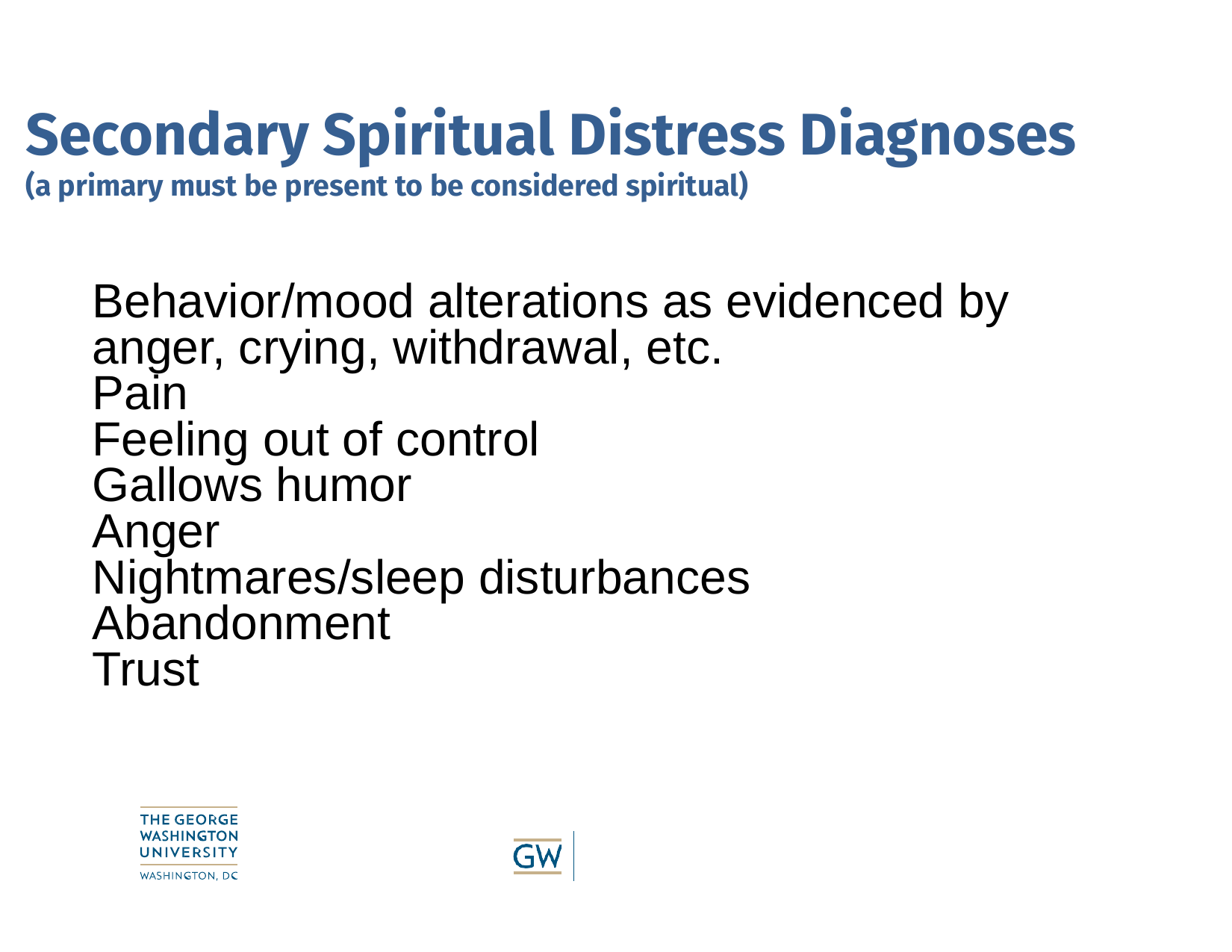

Secondary Spiritual Distress Diagnoses
(a primary must be present to be considered spiritual)
Behavior/mood alterations as evidenced by anger, crying, withdrawal, etc.
Pain
Feeling out of control
Gallows humor
Anger
Nightmares/sleep disturbances
Abandonment
Trust